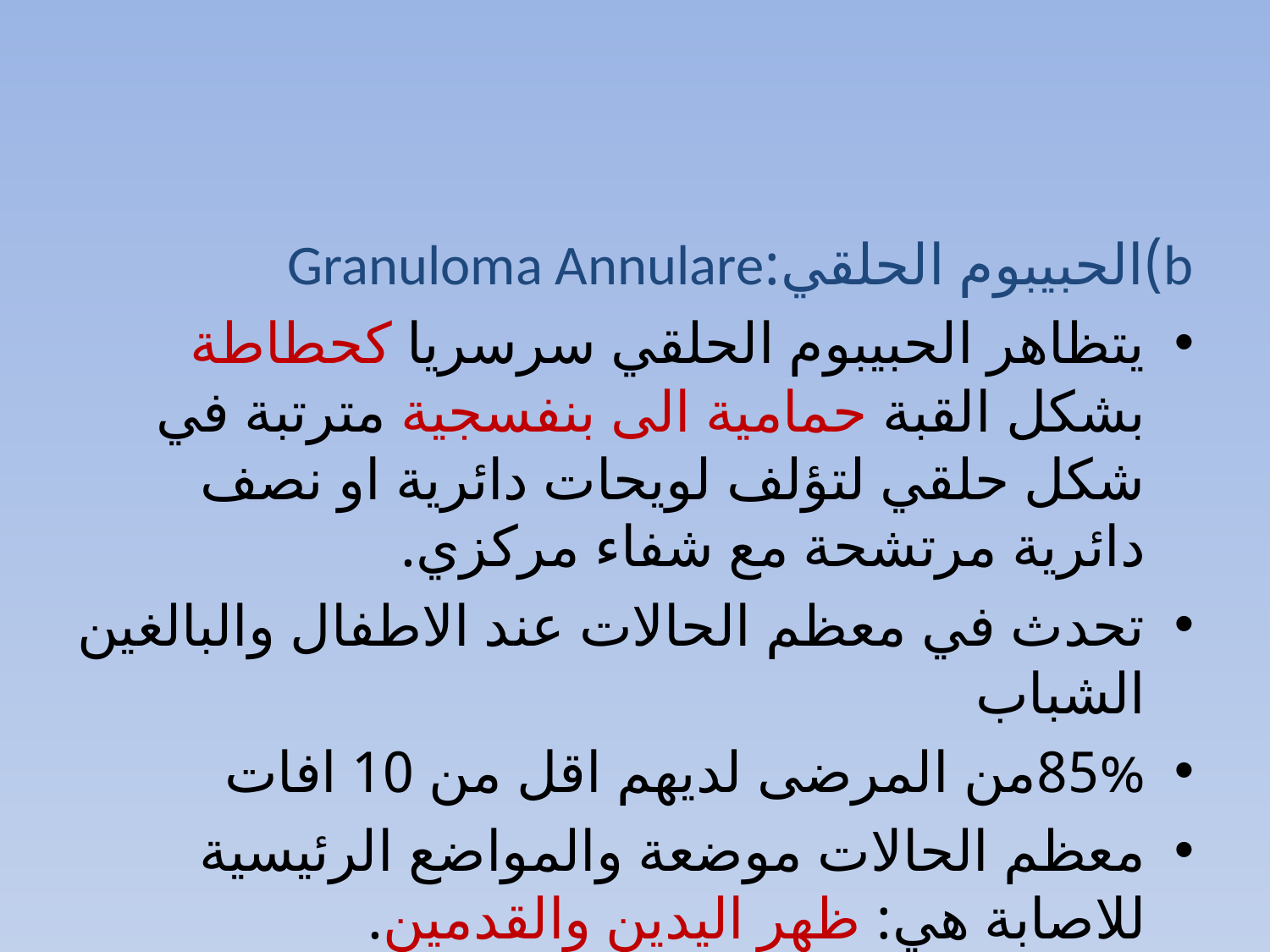

#
b)الحبيبوم الحلقي:Granuloma Annulare
يتظاهر الحبيبوم الحلقي سرسريا كحطاطة بشكل القبة حمامية الى بنفسجية مترتبة في شكل حلقي لتؤلف لويحات دائرية او نصف دائرية مرتشحة مع شفاء مركزي.
تحدث في معظم الحالات عند الاطفال والبالغين الشباب
85%من المرضى لديهم اقل من 10 افات
معظم الحالات موضعة والمواضع الرئيسية للاصابة هي: ظهر اليدين والقدمين.